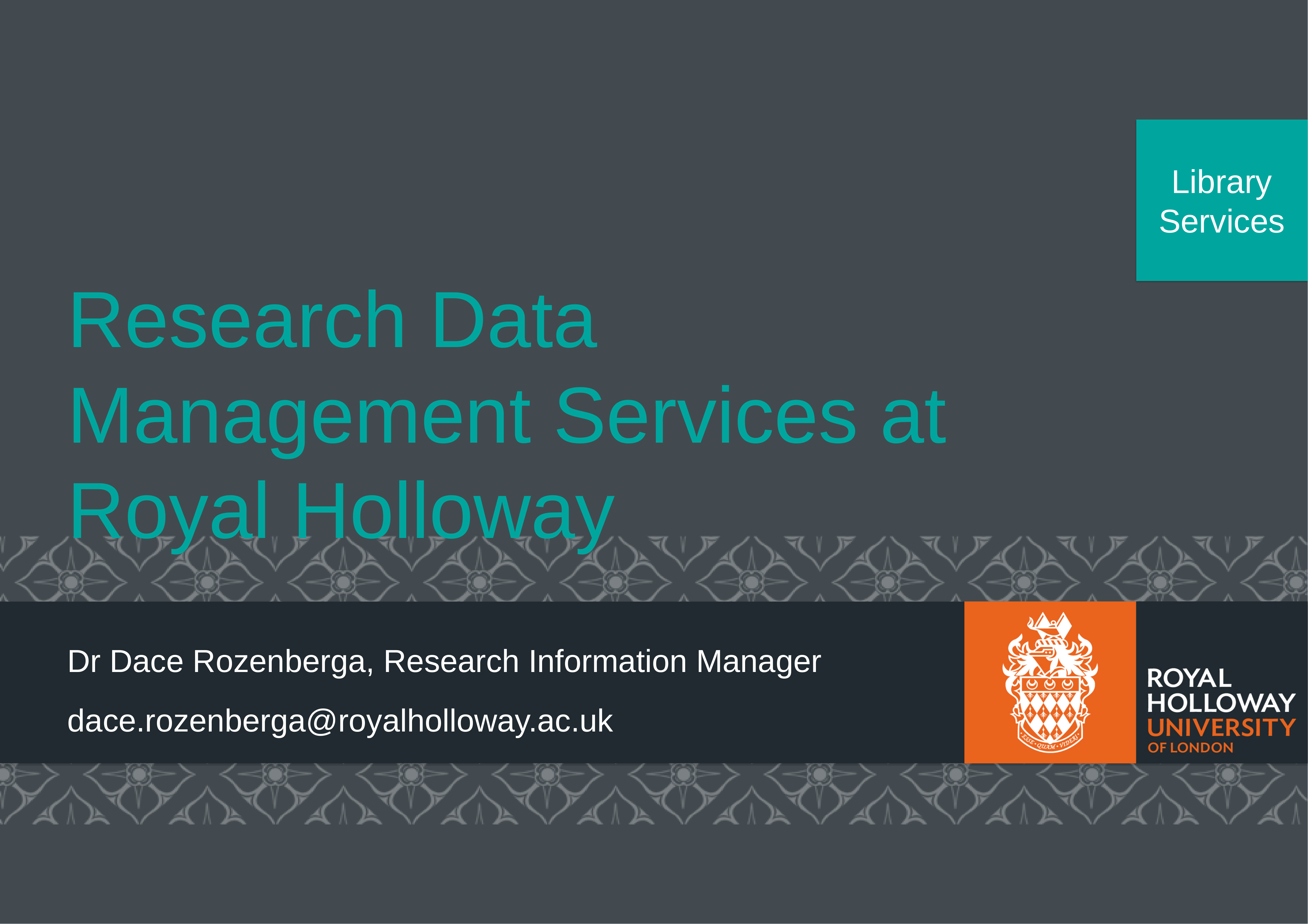

# Research Data Management Services at Royal Holloway
Dr Dace Rozenberga, Research Information Manager
dace.rozenberga@royalholloway.ac.uk